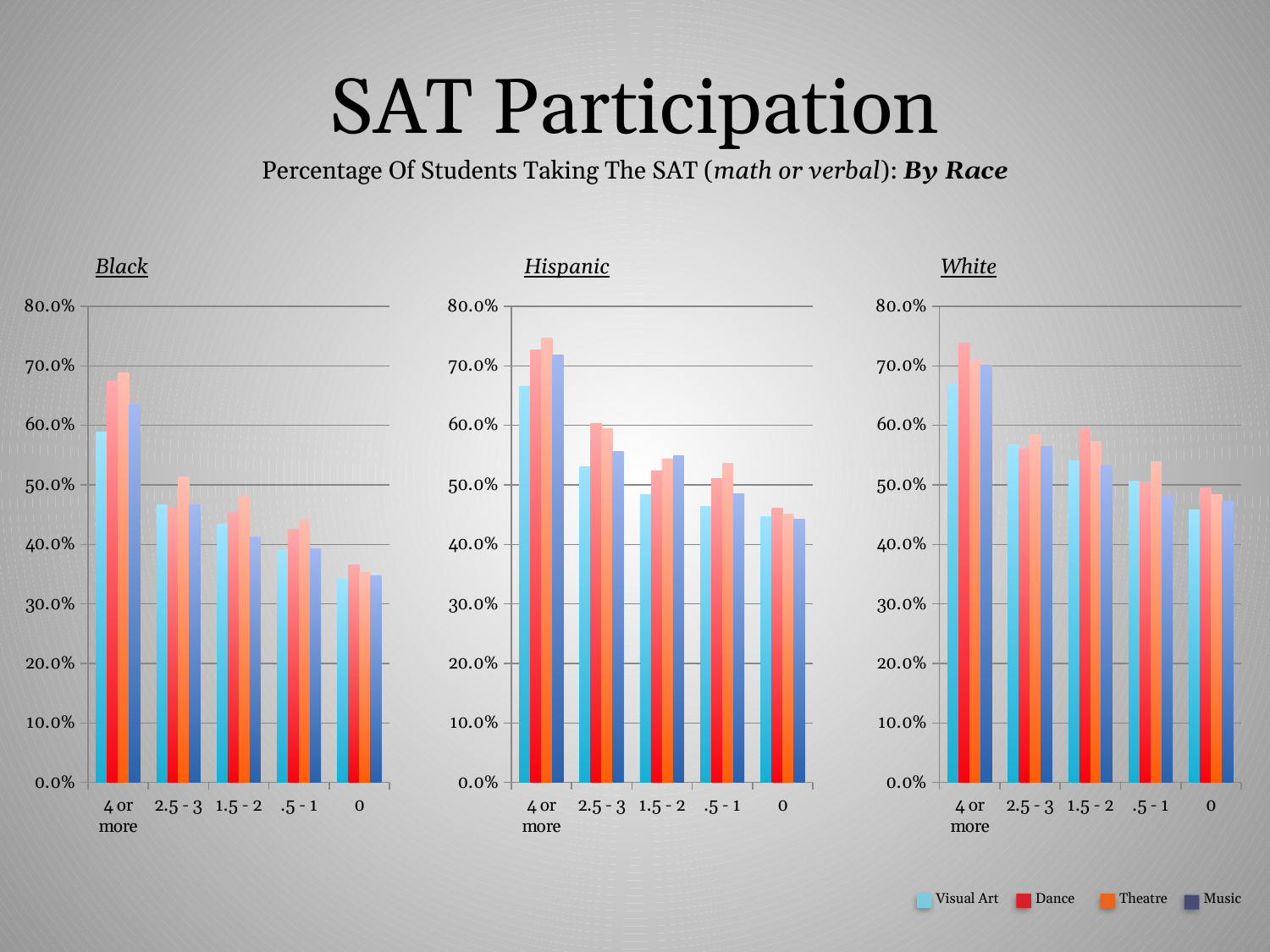

SAT Participation
Percentage Of Students Taking The SAT (math or verbal): By Race
Black
Hispanic
White

### Chart

| Category | Art | Series 2 | Series 3 |  |
|---|---|---|---|---|
| 4 or more | 0.589285714285714 | 0.674641148325359 | 0.68859649122807 | 0.634657039711191 |
| 2.5 - 3 | 0.466460268317853 | 0.460227272727273 | 0.512968299711816 | 0.467213114754098 |
| 1.5 - 2 | 0.433250069386622 | 0.453580901856764 | 0.482176360225141 | 0.412068965517241 |
| .5 - 1 | 0.391681551416178 | 0.425132119788608 | 0.442697357756525 | 0.393042637999758 |
| 0 | 0.341986204850553 | 0.365277685474402 | 0.352447482159011 | 0.34727632114412 |

### Chart

| Category | Art | Series 2 | Series 3 |  |
|---|---|---|---|---|
| 4 or more | 0.665168539325843 | 0.727272727272727 | 0.74639175257732 | 0.718546132339236 |
| 2.5 - 3 | 0.529933481152993 | 0.603389830508475 | 0.593877551020408 | 0.556692242114237 |
| 1.5 - 2 | 0.483826801300702 | 0.523654159869494 | 0.543516873889876 | 0.548659384309831 |
| .5 - 1 | 0.4637085729937 | 0.511165245635404 | 0.536439665471924 | 0.484399941953272 |
| 0 | 0.446866968004963 | 0.461064341551413 | 0.450442143093583 | 0.442308703655009 |

### Chart

| Category | Art | Series 2 | Series 3 |  |
|---|---|---|---|---|
| 4 or more | 0.669693911873528 | 0.738292011019284 | 0.70999115826702 | 0.701827989211867 |
| 2.5 - 3 | 0.568112400733048 | 0.559726962457338 | 0.584100418410042 | 0.564615944666909 |
| 1.5 - 2 | 0.540065968180054 | 0.594149908592322 | 0.5736 | 0.533520265103237 |
| .5 - 1 | 0.506064735945486 | 0.504449388209121 | 0.538446095161614 | 0.481698521456906 |
| 0 | 0.458248327560848 | 0.49430763019782 | 0.483513109414215 | 0.472678516702421 |
Visual Art
Dance
Theatre

Music